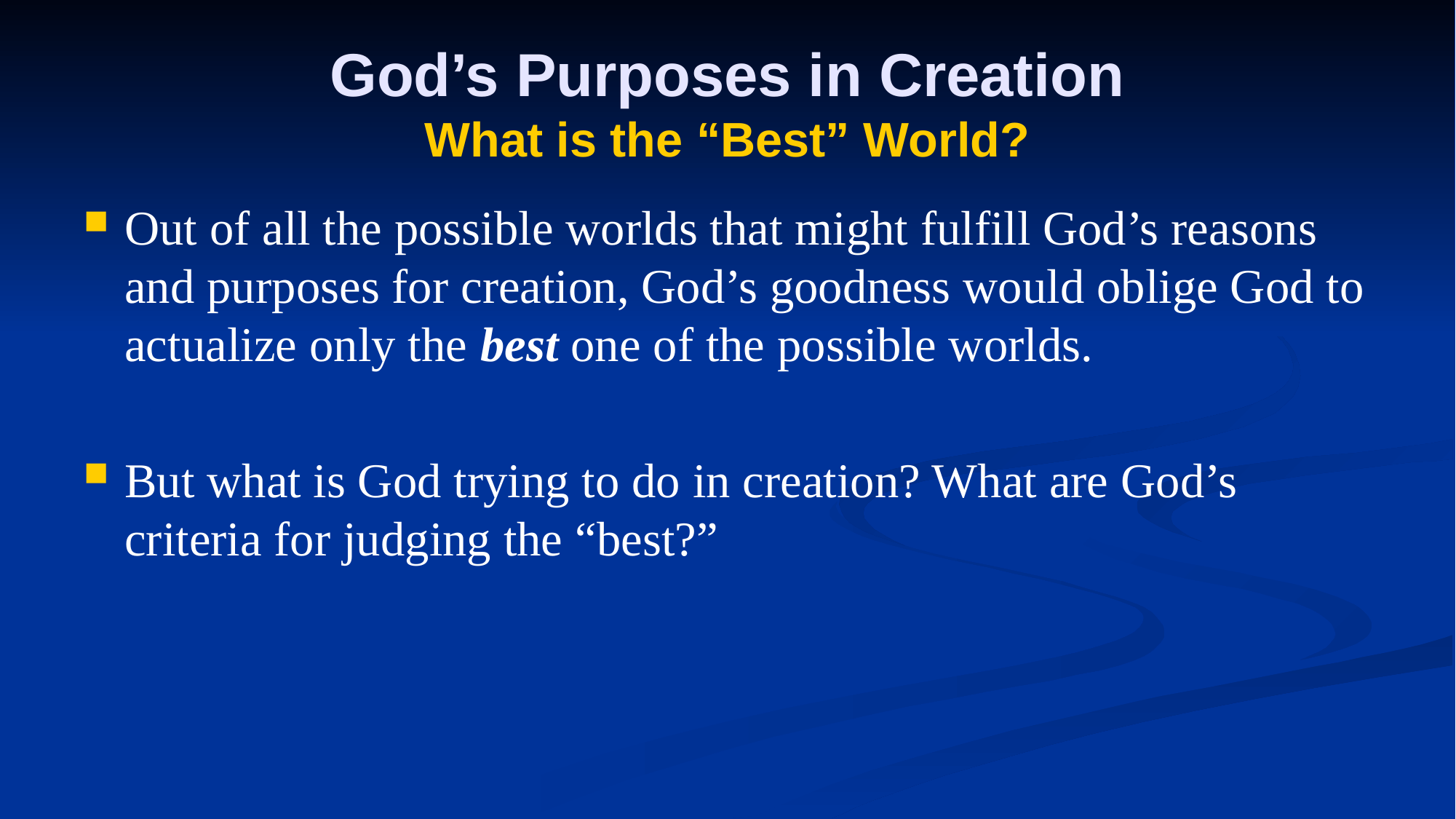

# God’s Purposes in Creation What is the “Best” World?
Out of all the possible worlds that might fulfill God’s reasons and purposes for creation, God’s goodness would oblige God to actualize only the best one of the possible worlds.

But what is God trying to do in creation? What are God’s criteria for judging the “best?”